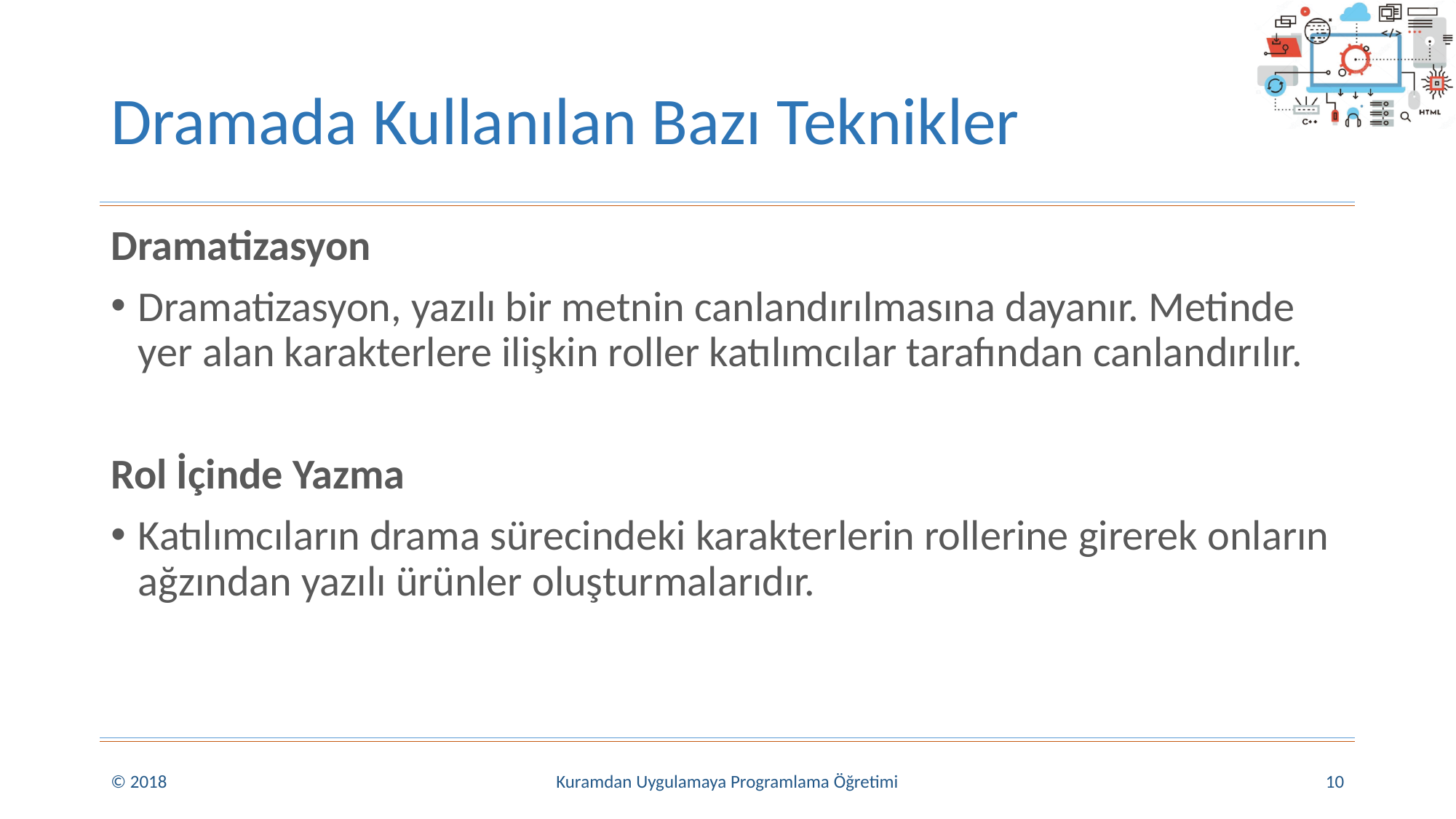

# Dramada Kullanılan Bazı Teknikler
Dramatizasyon
Dramatizasyon, yazılı bir metnin canlandırılmasına dayanır. Metinde yer alan karakterlere ilişkin roller katılımcılar tarafından canlandırılır.

Rol İçinde Yazma
Katılımcıların drama sürecindeki karakterlerin rollerine girerek onların ağzından yazılı ürünler oluşturmalarıdır.

© 2018
Kuramdan Uygulamaya Programlama Öğretimi
10